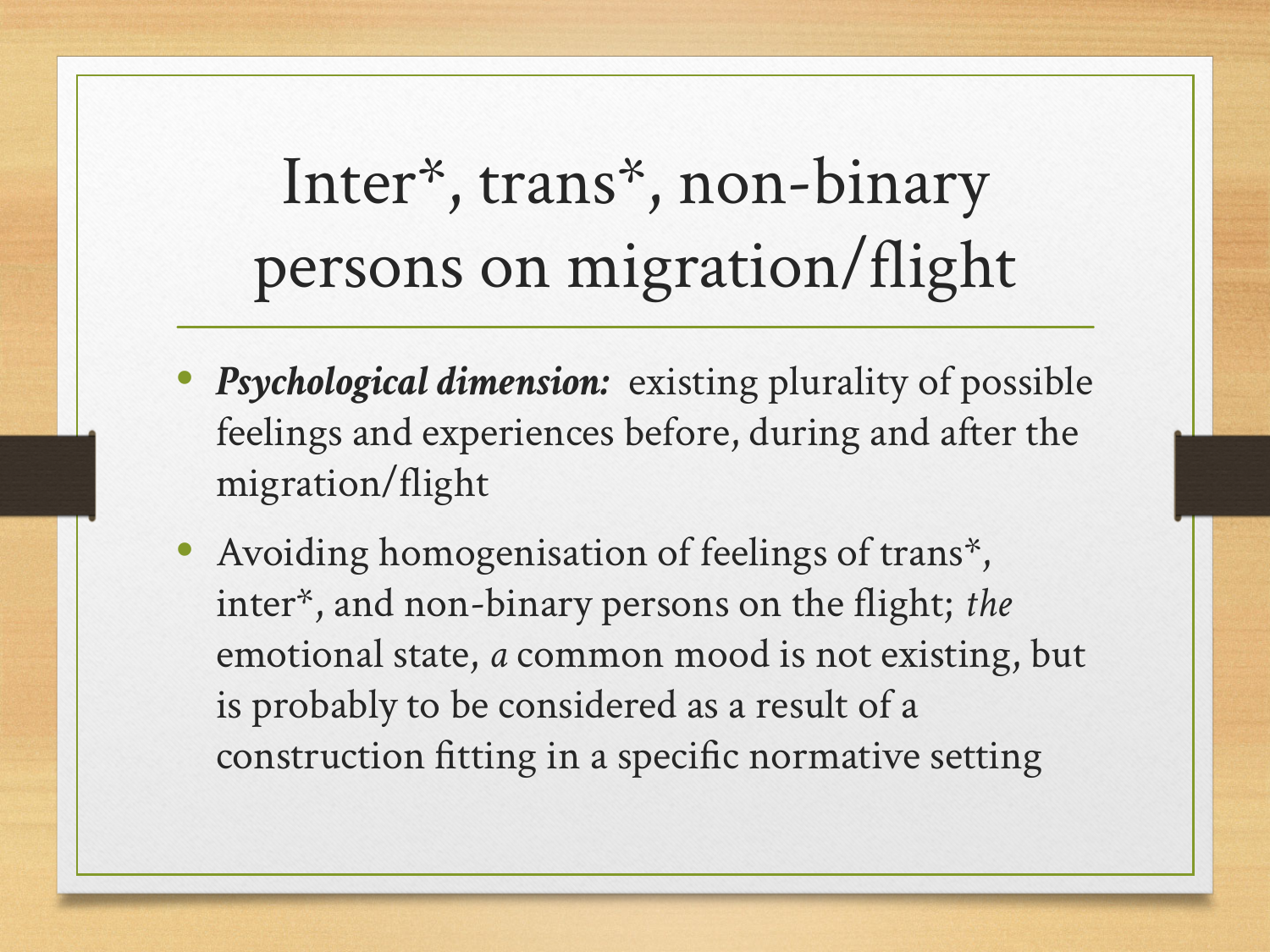

# Inter*, trans*, non-binary persons on migration/flight
Psychological dimension:  existing plurality of possible feelings and experiences before, during and after the migration/flight
Avoiding homogenisation of feelings of trans*, inter*, and non-binary persons on the flight; the emotional state, a common mood is not existing, but is probably to be considered as a result of a construction fitting in a specific normative setting